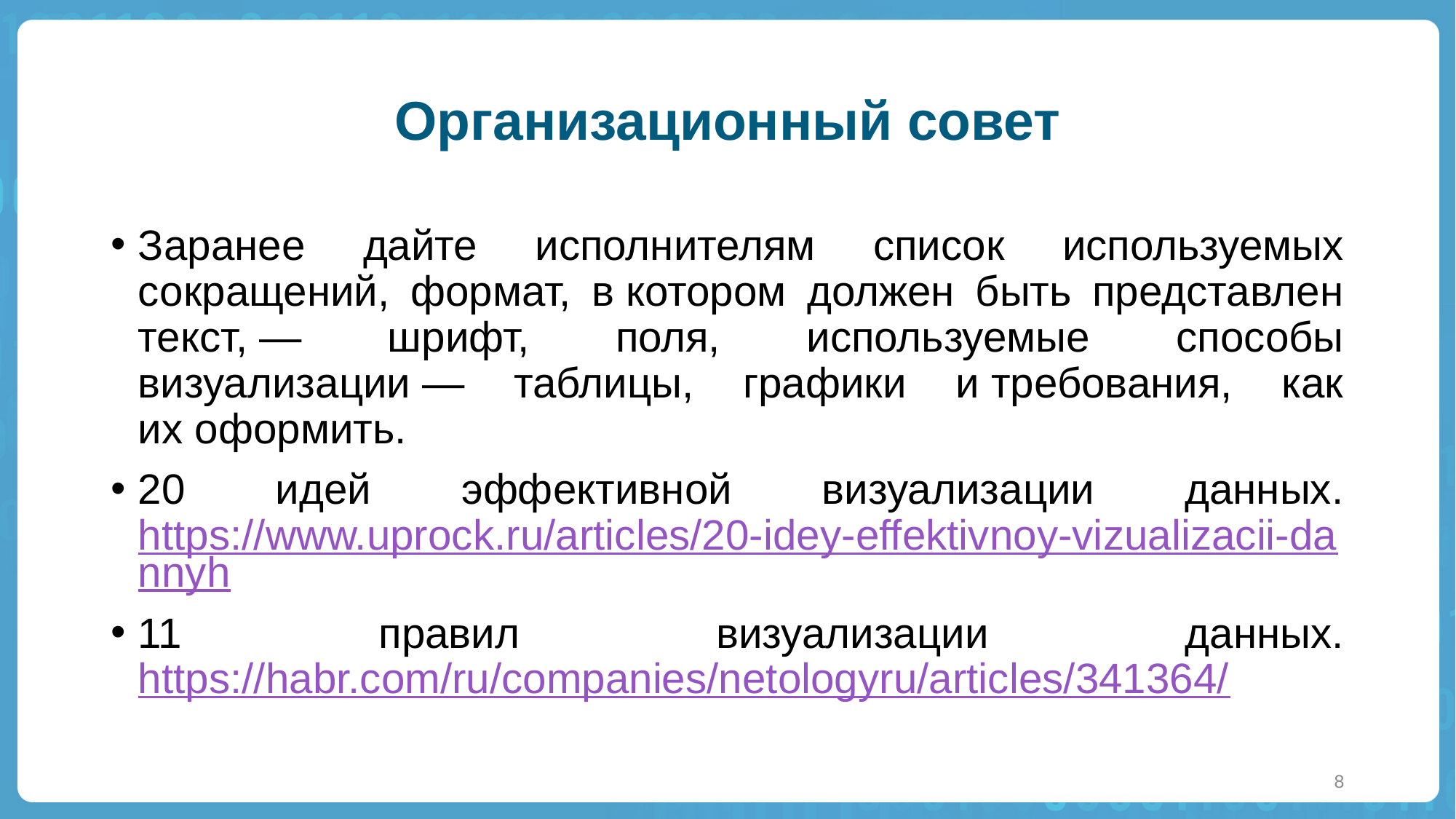

# Организационный совет
Заранее дайте исполнителям список используемых сокращений, формат, в котором должен быть представлен текст, — шрифт, поля, используемые способы визуализации — таблицы, графики и требования, как их оформить.
20 идей эффективной визуализации данных. https://www.uprock.ru/articles/20-idey-effektivnoy-vizualizacii-dannyh
11 правил визуализации данных. https://habr.com/ru/companies/netologyru/articles/341364/

8